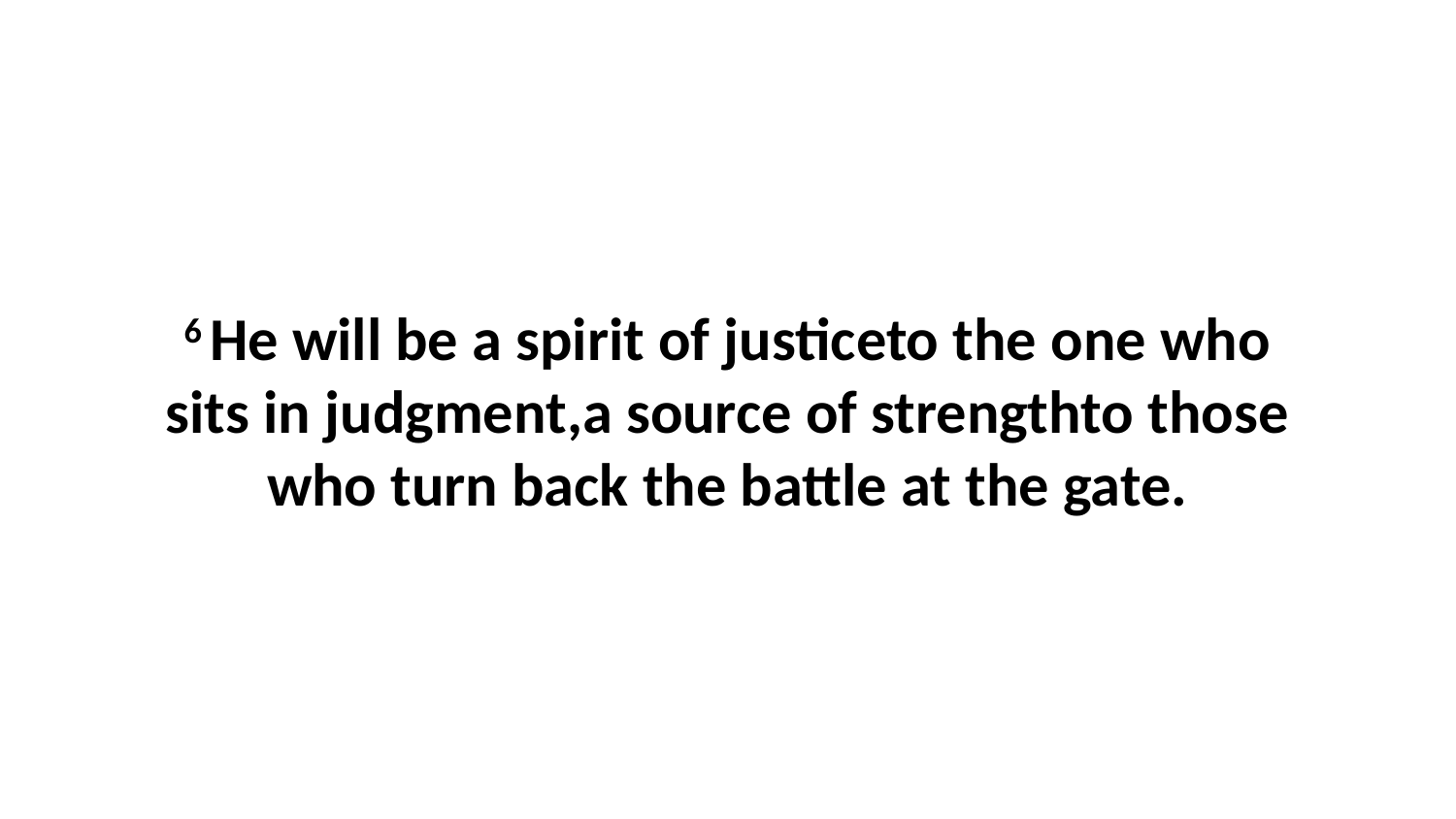

6 He will be a spirit of justiceto the one who sits in judgment,a source of strengthto those who turn back the battle at the gate.